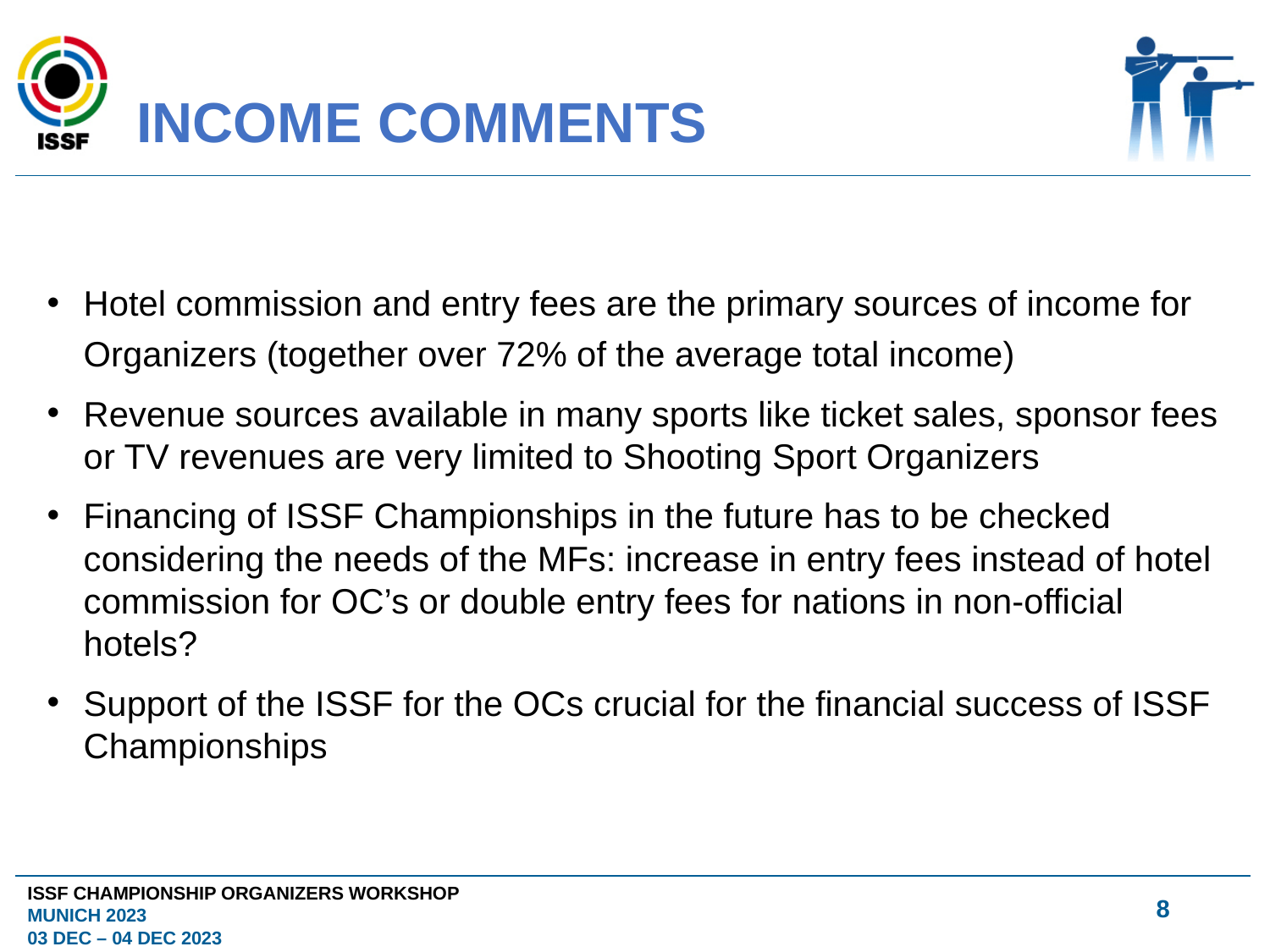

# Income comments

Hotel commission and entry fees are the primary sources of income for Organizers (together over 72% of the average total income)
Revenue sources available in many sports like ticket sales, sponsor fees or TV revenues are very limited to Shooting Sport Organizers
Financing of ISSF Championships in the future has to be checked considering the needs of the MFs: increase in entry fees instead of hotel commission for OC’s or double entry fees for nations in non-official hotels?
Support of the ISSF for the OCs crucial for the financial success of ISSF Championships
8